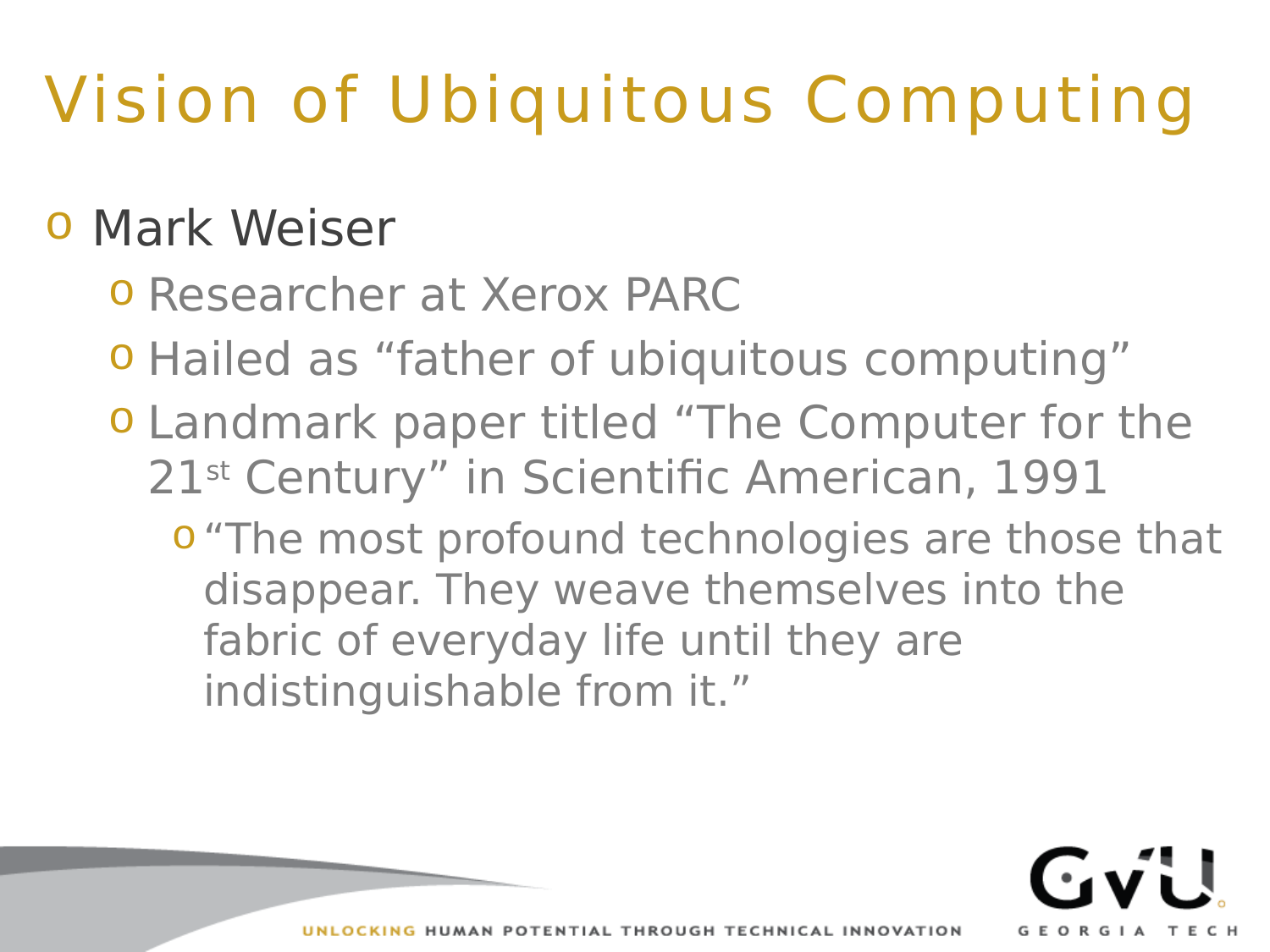

# Vision of Ubiquitous Computing
Mark Weiser
Researcher at Xerox PARC
Hailed as “father of ubiquitous computing”
Landmark paper titled “The Computer for the 21st Century” in Scientific American, 1991
“The most profound technologies are those that disappear. They weave themselves into the fabric of everyday life until they are indistinguishable from it.”